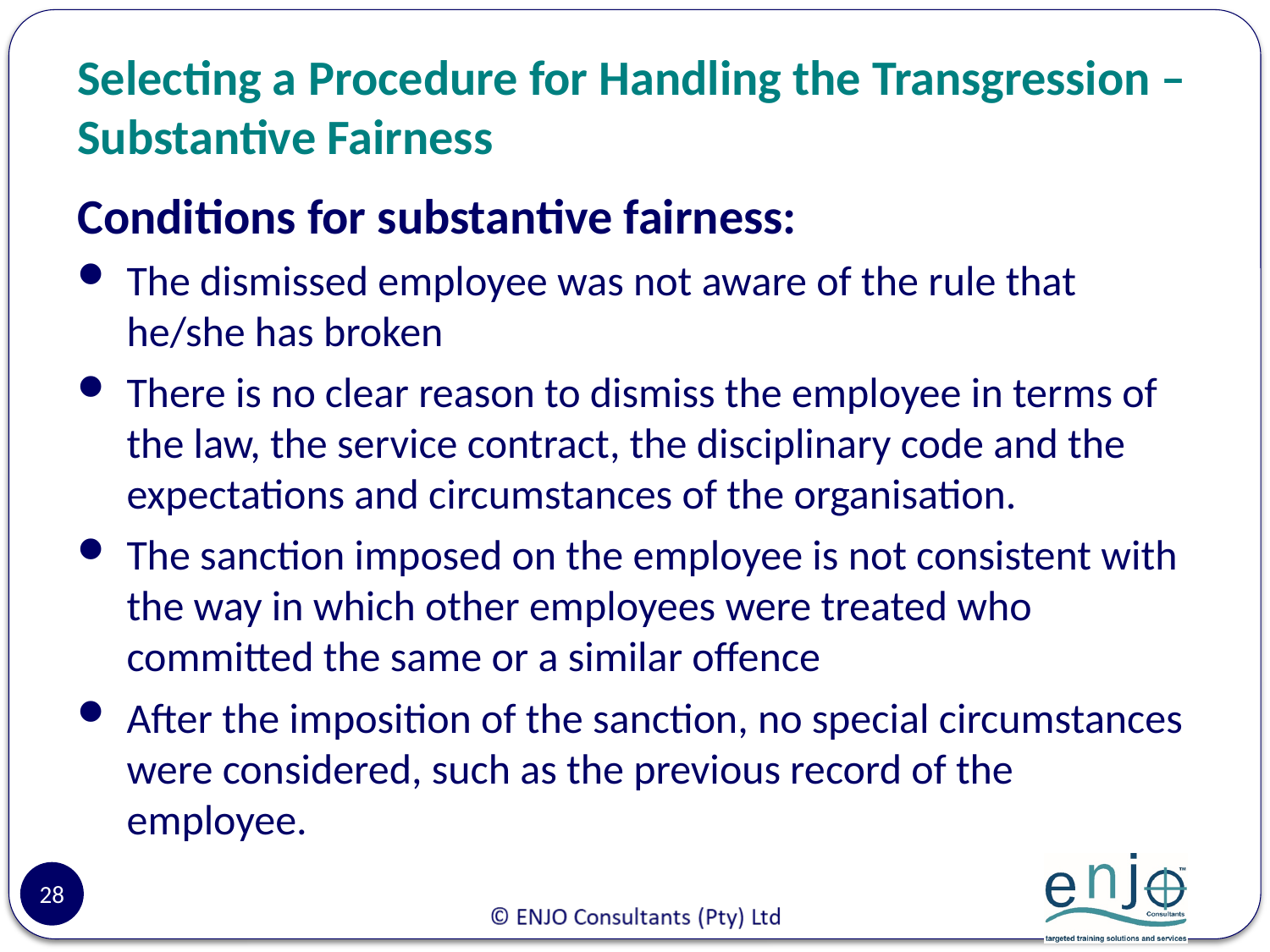

# Selecting a Procedure for Handling the Transgression – Substantive Fairness
Conditions for substantive fairness:
The dismissed employee was not aware of the rule that he/she has broken
There is no clear reason to dismiss the employee in terms of the law, the service contract, the disciplinary code and the expectations and circumstances of the organisation.
The sanction imposed on the employee is not consistent with the way in which other employees were treated who committed the same or a similar offence
After the imposition of the sanction, no special circumstances were considered, such as the previous record of the employee.
28